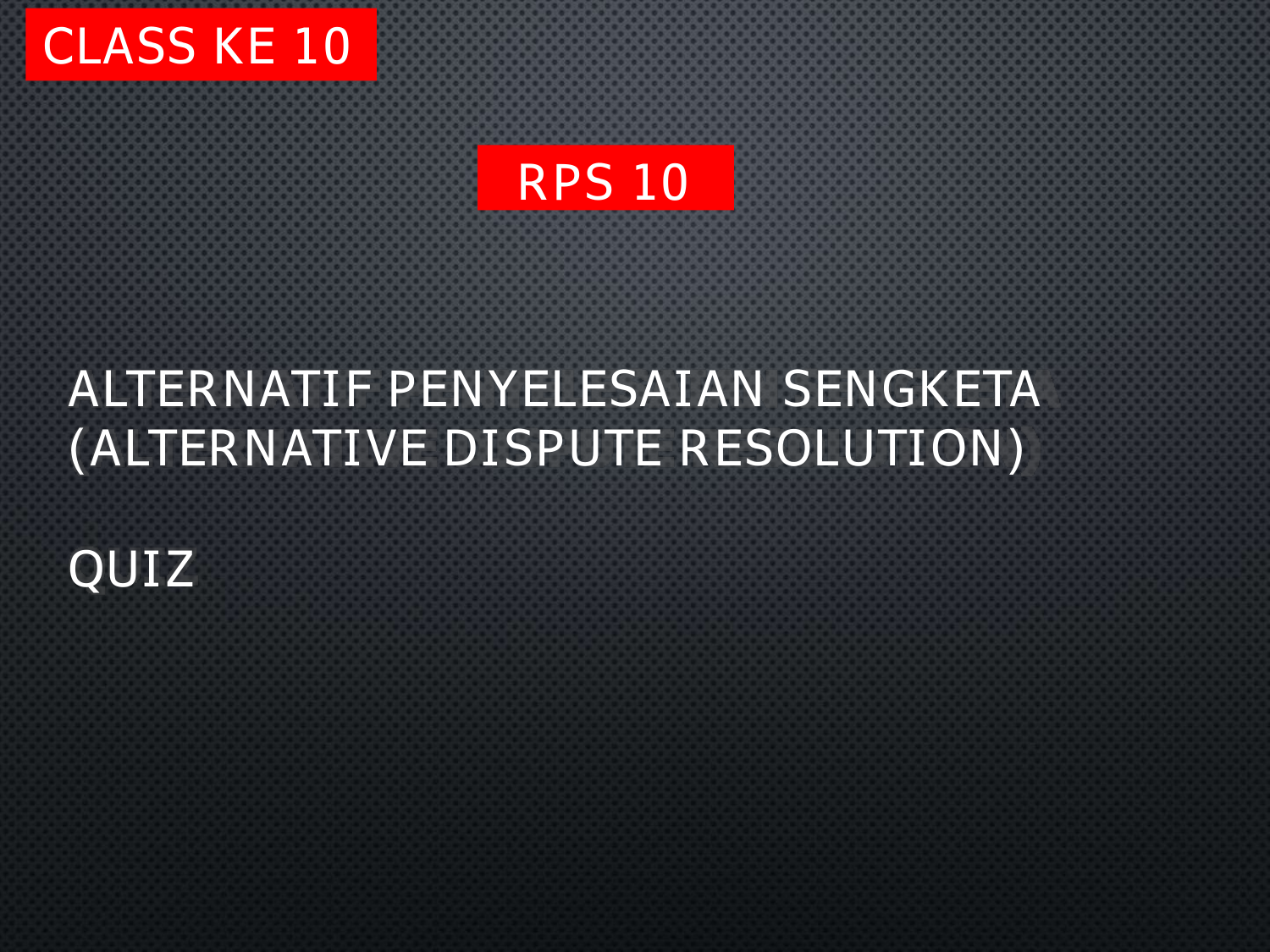

# CLASS KE 10
RPS 10

ALTERNATIF PENYELESAIAN SENGKETA  (ALTERNATIVE DISPUTE RESOLUTION)

QUIZ